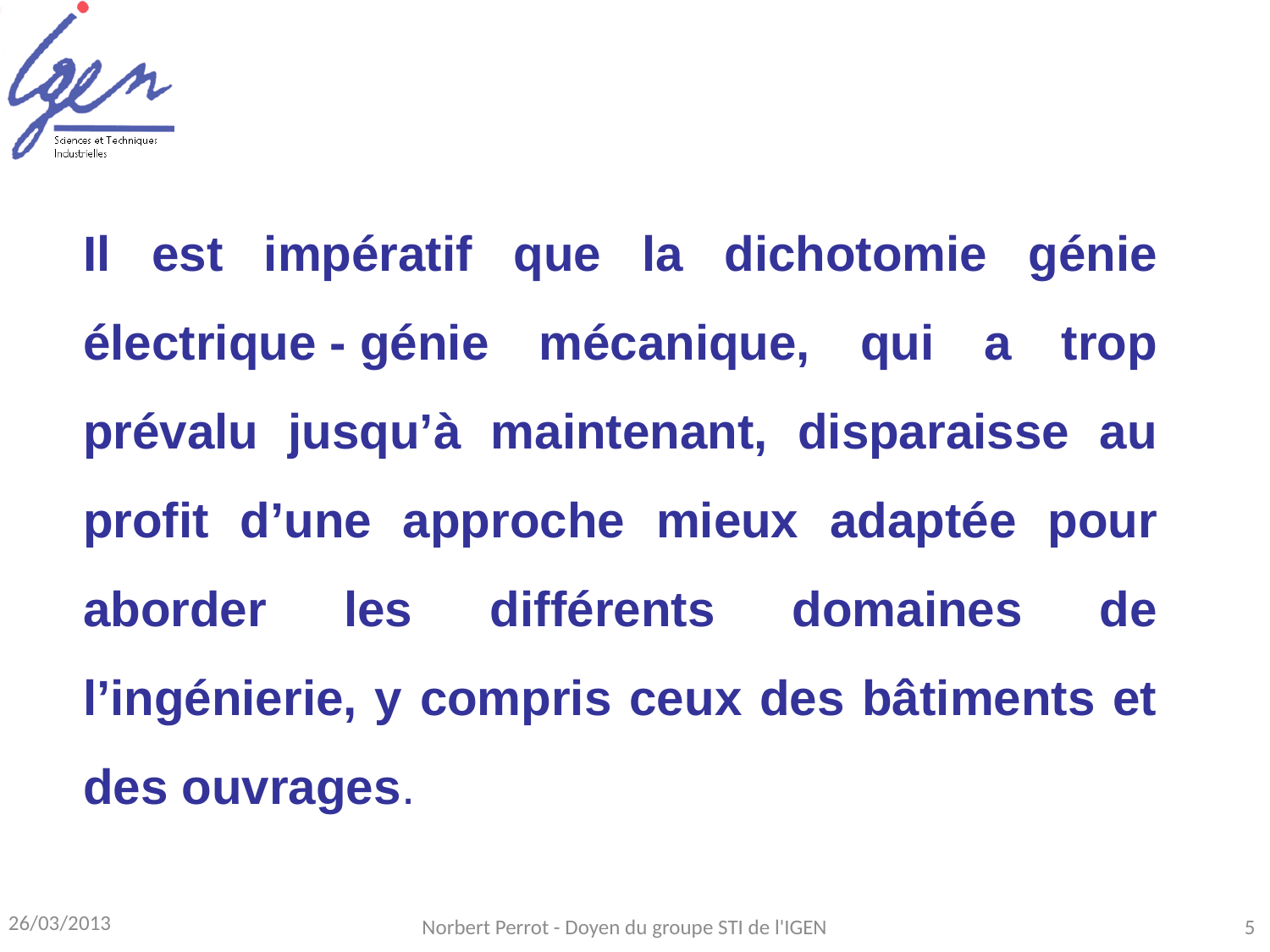

Il est impératif que la dichotomie génie électrique - génie mécanique, qui a trop prévalu jusqu’à maintenant, disparaisse au profit d’une approche mieux adaptée pour aborder les différents domaines de l’ingénierie, y compris ceux des bâtiments et des ouvrages.
26/03/2013
Norbert Perrot - Doyen du groupe STI de l'IGEN
5